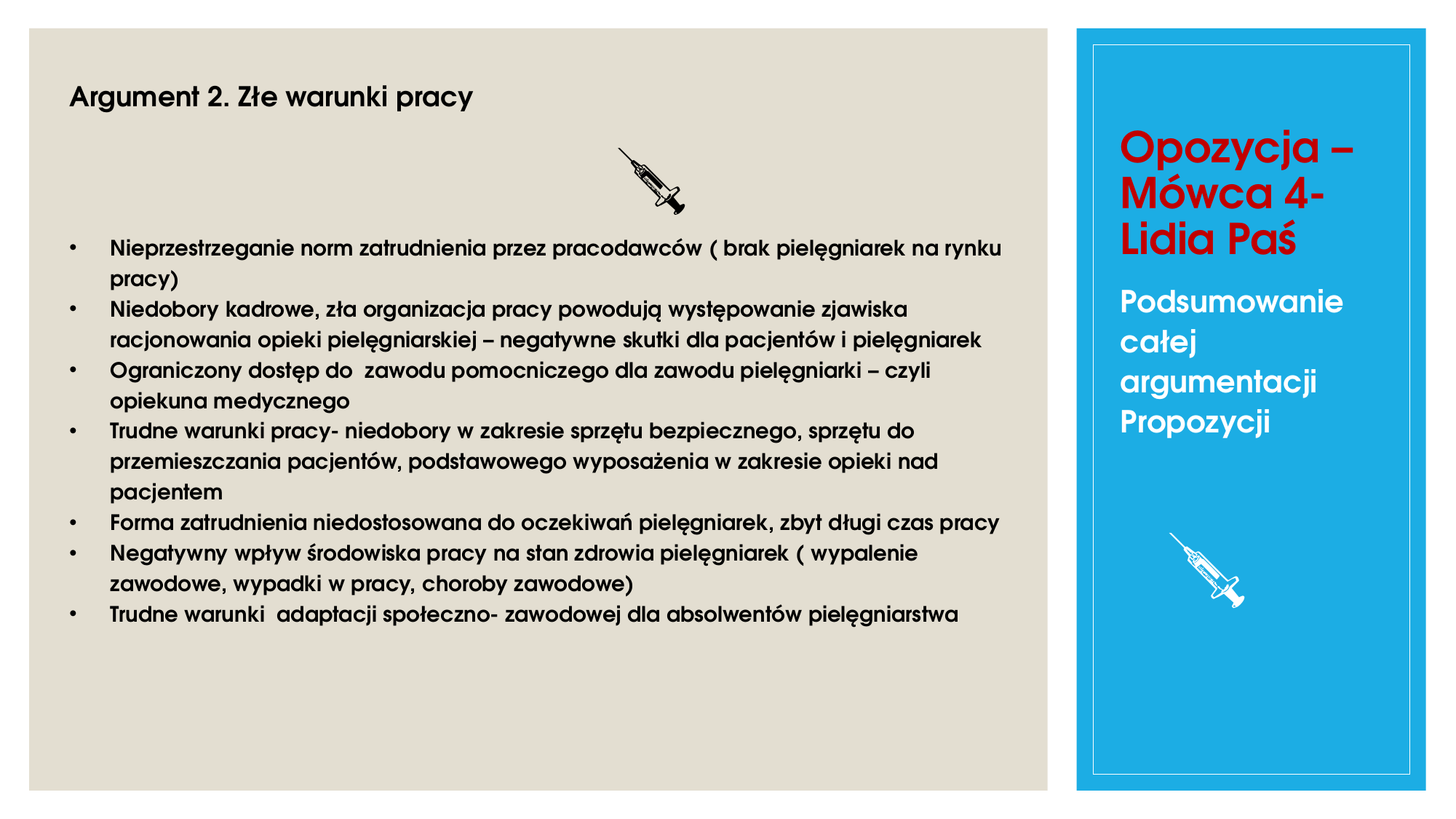

Argument 2. Złe warunki pracy
					💉
Nieprzestrzeganie norm zatrudnienia przez pracodawców ( brak pielęgniarek na rynku pracy)
Niedobory kadrowe, zła organizacja pracy powodują występowanie zjawiska racjonowania opieki pielęgniarskiej – negatywne skutki dla pacjentów i pielęgniarek
Ograniczony dostęp do  zawodu pomocniczego dla zawodu pielęgniarki – czyli opiekuna medycznego
Trudne warunki pracy- niedobory w zakresie sprzętu bezpiecznego, sprzętu do przemieszczania pacjentów, podstawowego wyposażenia w zakresie opieki nad pacjentem
Forma zatrudnienia niedostosowana do oczekiwań pielęgniarek, zbyt długi czas pracy
Negatywny wpływ środowiska pracy na stan zdrowia pielęgniarek ( wypalenie zawodowe, wypadki w pracy, choroby zawodowe)
Trudne warunki  adaptacji społeczno- zawodowej dla absolwentów pielęgniarstwa

# Opozycja – Mówca 4- Lidia Paś

Podsumowanie  całej argumentacji  Propozycji

  💉